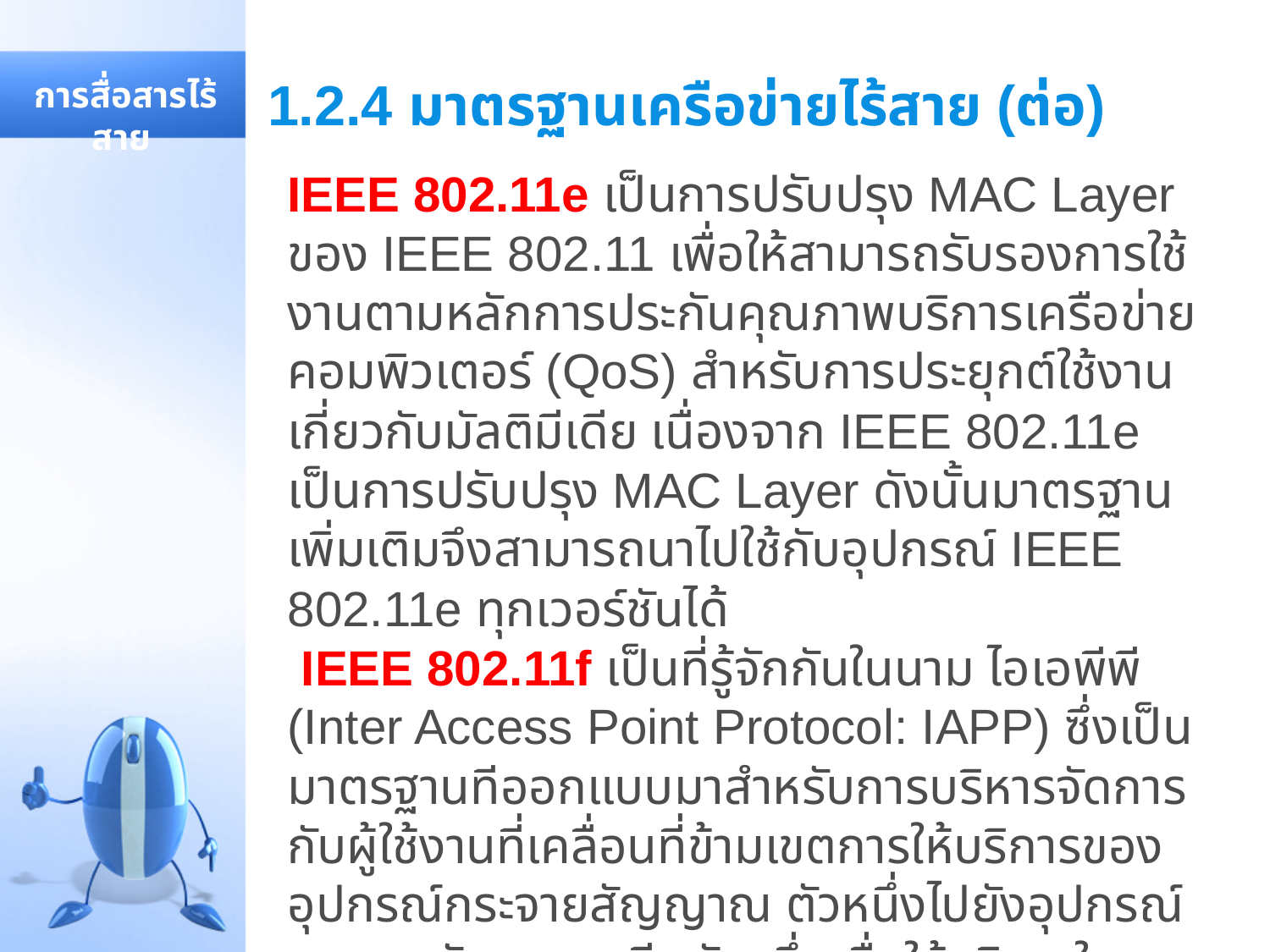

# 1.2.4 มาตรฐานเครือข่ายไร้สาย (ต่อ)
 การสื่อสารไร้สาย
IEEE 802.11e เป็นการปรับปรุง MAC Layer ของ IEEE 802.11 เพื่อให้สามารถรับรองการใช้งานตามหลักการประกันคุณภาพบริการเครือข่ายคอมพิวเตอร์ (QoS) สำหรับการประยุกต์ใช้งานเกี่ยวกับมัลติมีเดีย เนื่องจาก IEEE 802.11e เป็นการปรับปรุง MAC Layer ดังนั้นมาตรฐานเพิ่มเติมจึงสามารถนาไปใช้กับอุปกรณ์ IEEE 802.11e ทุกเวอร์ชันได้
 IEEE 802.11f เป็นที่รู้จักกันในนาม ไอเอพีพี (Inter Access Point Protocol: IAPP) ซึ่งเป็นมาตรฐานทีออกแบบมาสำหรับการบริหารจัดการกับผู้ใช้งานที่เคลื่อนที่ข้ามเขตการให้บริการของอุปกรณ์กระจายสัญญาณ ตัวหนึ่งไปยังอุปกรณ์กระจายสัญญาณ อีกตัวหนึ่งเพื่อให้บริการในแบบ โรมมิ่งสัญญาณระหว่างกัน